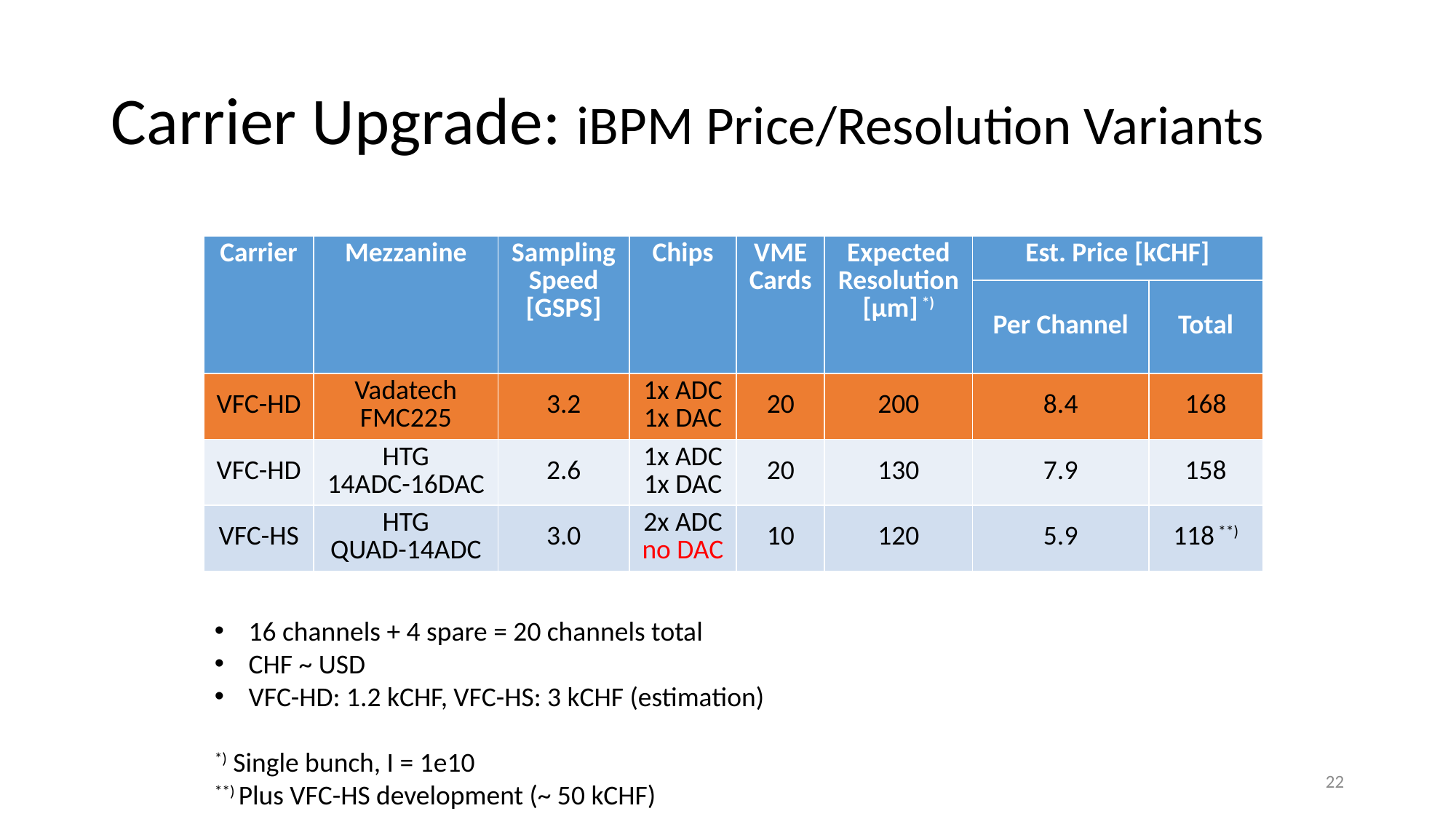

# Carrier Upgrade: iBPM Price/Resolution Variants
| Carrier | Mezzanine | Sampling Speed [GSPS] | Chips | VME Cards | Expected Resolution [µm] \*) | Est. Price [kCHF] |  |
| --- | --- | --- | --- | --- | --- | --- | --- |
|  |  |  |  |  |  | Per Channel | Total |
| VFC-HD | Vadatech FMC225 | 3.2 | 1x ADC 1x DAC | 20 | 200 | 8.4 | 168 |
| VFC-HD | HTG 14ADC-16DAC | 2.6 | 1x ADC 1x DAC | 20 | 130 | 7.9 | 158 |
| VFC-HS | HTG QUAD-14ADC | 3.0 | 2x ADC no DAC | 10 | 120 | 5.9 | 118 \*\*) |
16 channels + 4 spare = 20 channels total
CHF ~ USD
VFC-HD: 1.2 kCHF, VFC-HS: 3 kCHF (estimation)

*) Single bunch, I = 1e10
**) Plus VFC-HS development (~ 50 kCHF)
22